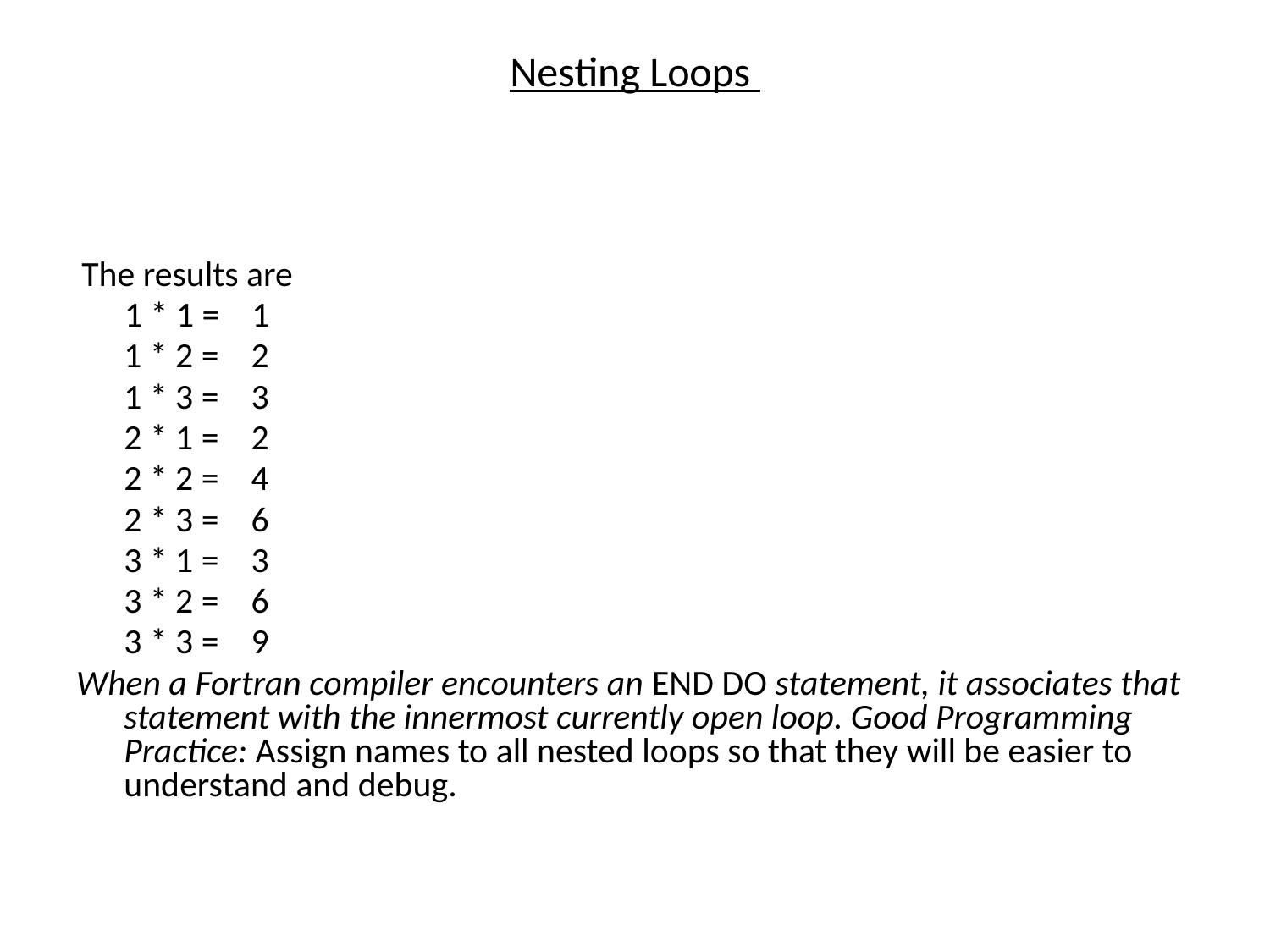

# Nesting Loops

 The results are
      1 * 1 =    1
	1 * 2 =    2
	1 * 3 =    3
	2 * 1 =    2
	2 * 2 =    4
	2 * 3 =    6
	3 * 1 =    3
	3 * 2 =    6
	3 * 3 =    9
When a Fortran compiler encounters an END DO statement, it associates that statement with the innermost currently open loop. Good Programming Practice: Assign names to all nested loops so that they will be easier to understand and debug.